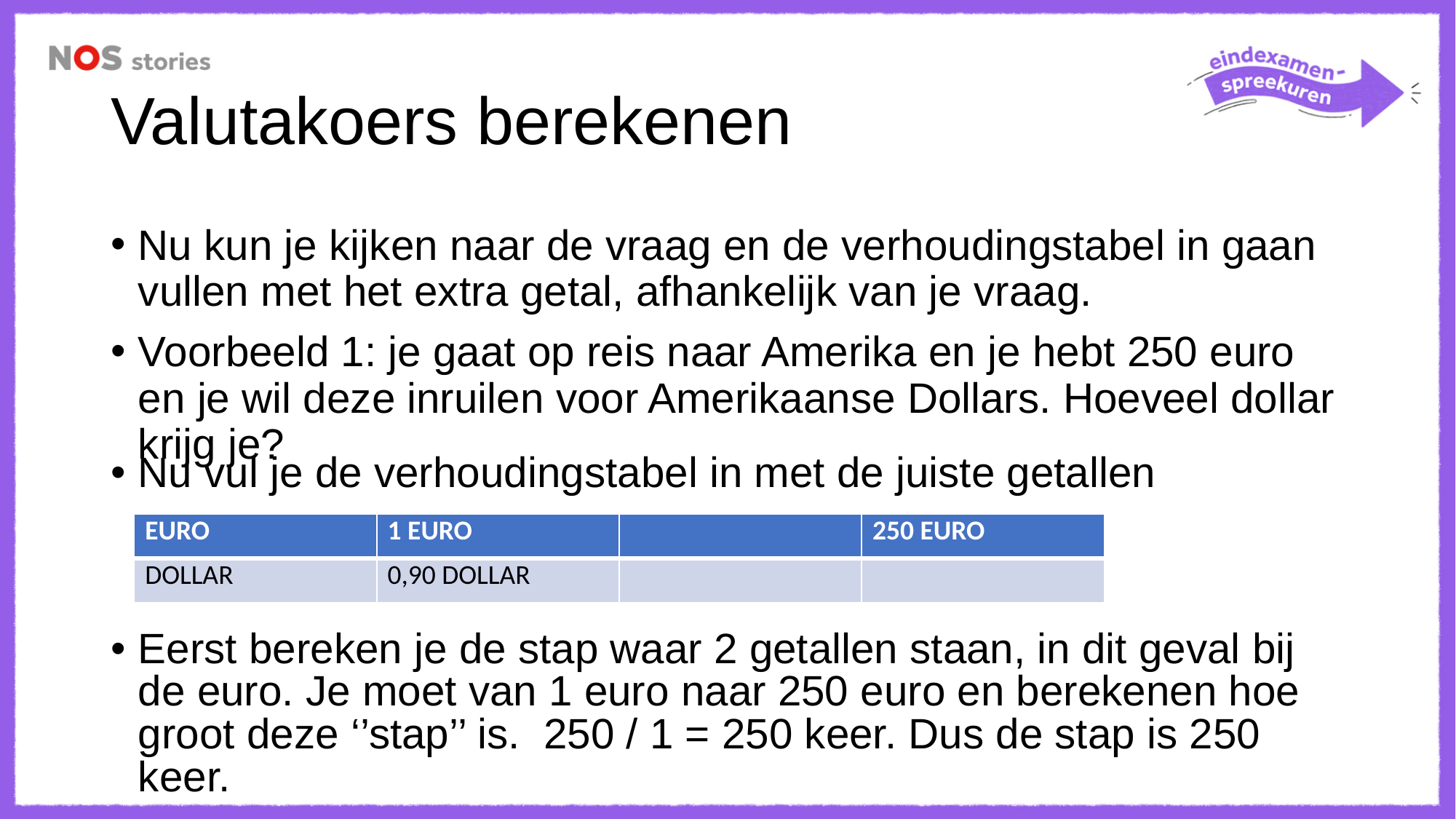

# Valutakoers berekenen
Nu kun je kijken naar de vraag en de verhoudingstabel in gaan vullen met het extra getal, afhankelijk van je vraag.
Voorbeeld 1: je gaat op reis naar Amerika en je hebt 250 euro en je wil deze inruilen voor Amerikaanse Dollars. Hoeveel dollar krijg je?
Nu vul je de verhoudingstabel in met de juiste getallen
| EURO | 1 EURO |  | 250 EURO |
| --- | --- | --- | --- |
| DOLLAR | 0,90 DOLLAR |  |  |
Eerst bereken je de stap waar 2 getallen staan, in dit geval bij de euro. Je moet van 1 euro naar 250 euro en berekenen hoe groot deze ‘’stap’’ is.  250 / 1 = 250 keer. Dus de stap is 250 keer.